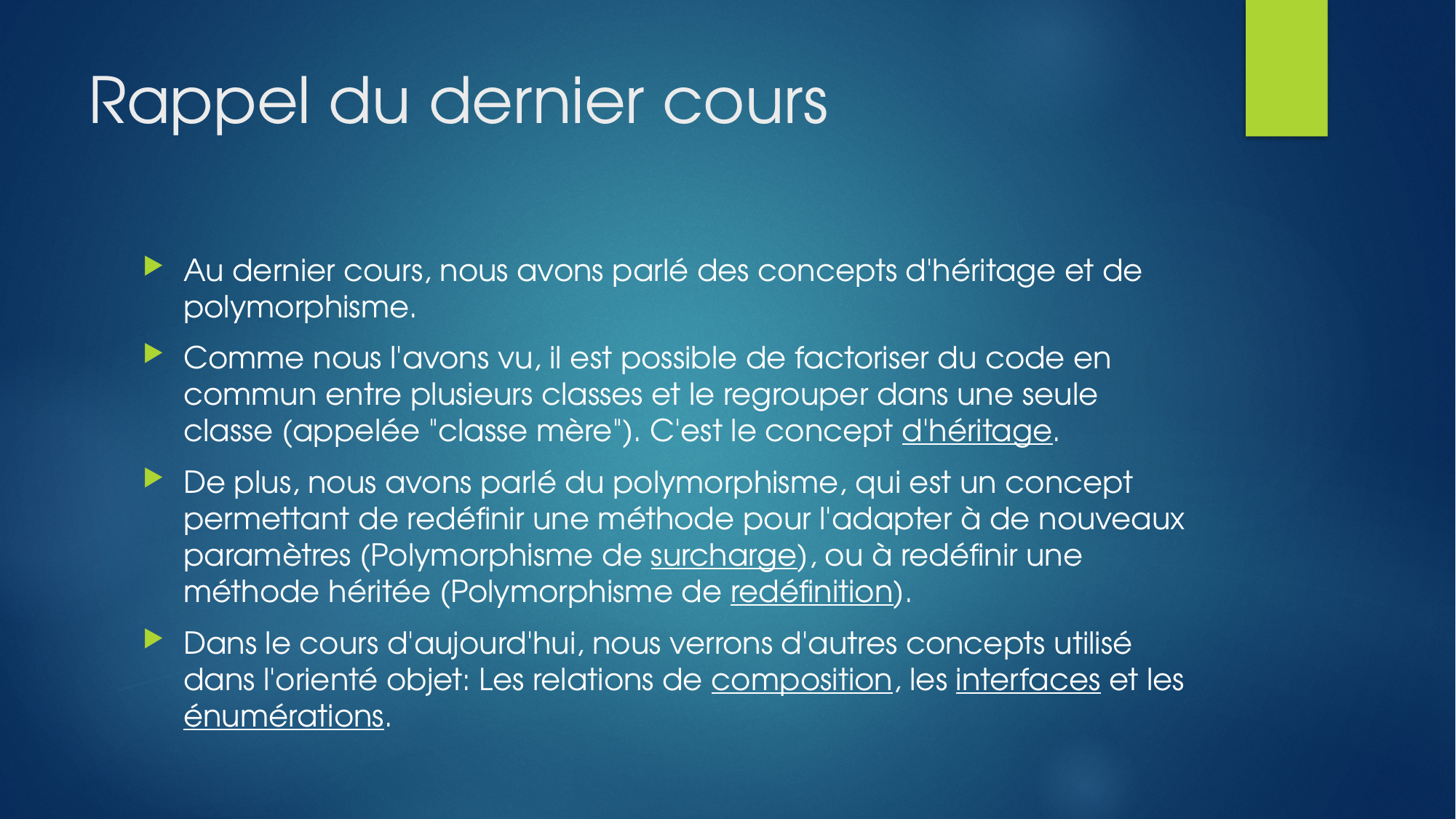

# Rappel du dernier cours
Au dernier cours, nous avons parlé des concepts d'héritage et de polymorphisme.
Comme nous l'avons vu, il est possible de factoriser du code en commun entre plusieurs classes et le regrouper dans une seule classe (appelée "classe mère"). C'est le concept d'héritage.
De plus, nous avons parlé du polymorphisme, qui est un concept permettant de redéfinir une méthode pour l'adapter à de nouveaux paramètres (Polymorphisme de surcharge), ou à redéfinir une méthode héritée (Polymorphisme de redéfinition).
Dans le cours d'aujourd'hui, nous verrons d'autres concepts utilisé dans l'orienté objet: Les relations de composition, les interfaces et les énumérations.